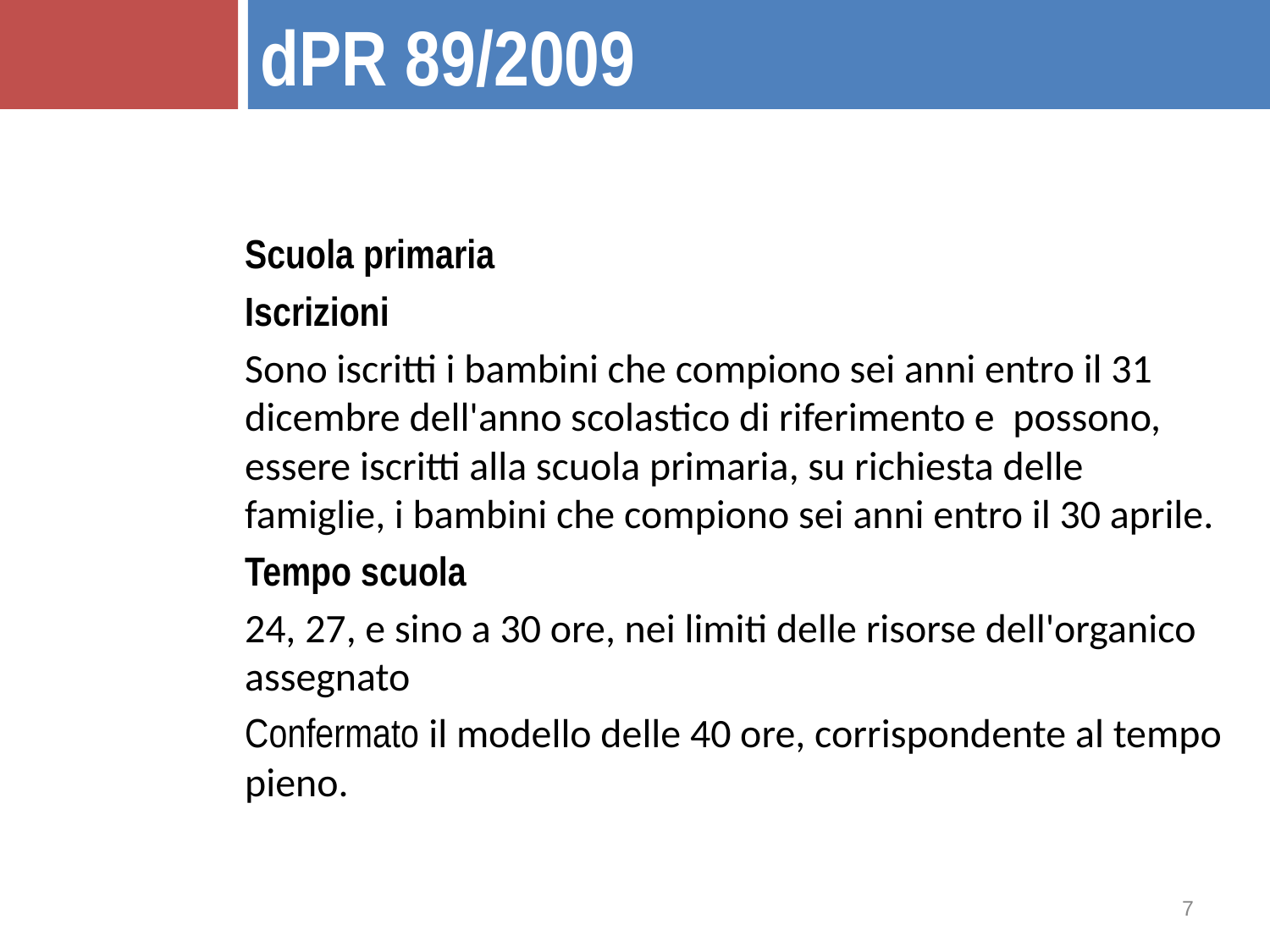

dPR 89/2009
Scuola primaria
Iscrizioni
Sono iscritti i bambini che compiono sei anni entro il 31 dicembre dell'anno scolastico di riferimento e  possono, essere iscritti alla scuola primaria, su richiesta delle famiglie, i bambini che compiono sei anni entro il 30 aprile.
Tempo scuola
24, 27, e sino a 30 ore, nei limiti delle risorse dell'organico assegnato
Confermato il modello delle 40 ore, corrispondente al tempo pieno.
7